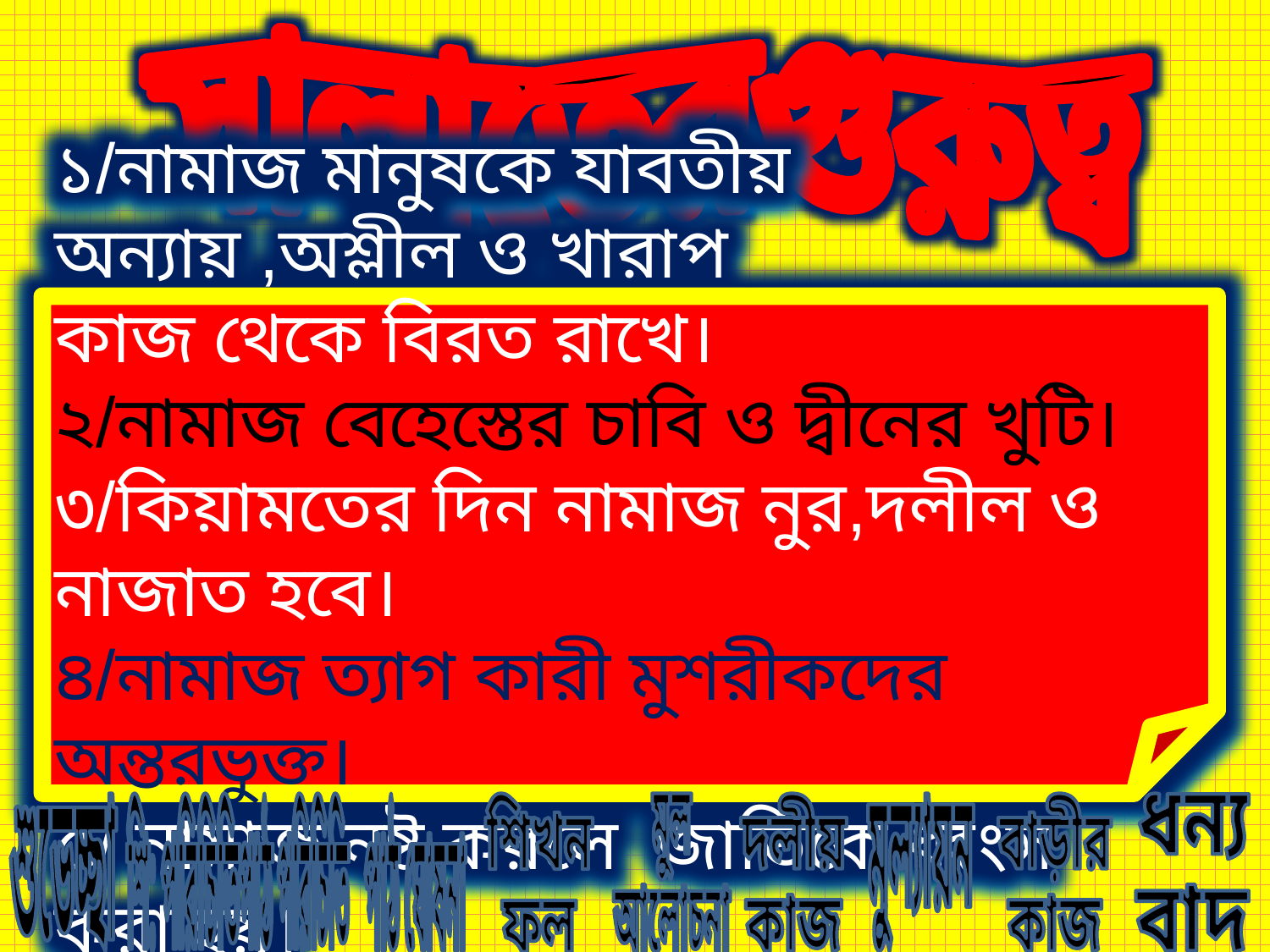

সালাতেরগুরুত্ব

১/নামাজ মানুষকে যাবতীয় অন্যায় ,অশ্লীল ও খারাপ
কাজ থেকে বিরত রাখে।
২/নামাজ বেহেস্তের চাবি ও দ্বীনের খুটি।
৩/কিয়ামতের দিন নামাজ নুর,দলীল ও নাজাত হবে।
৪/নামাজ ত্যাগ কারী মুশরীকদের অন্তরভুক্ত।
৫/ নামাজ নষ্ট করলে  জাতিকে ধ্বংস  করা হয়।

ধন্য
বাদ
শুভেচ্ছা
শি: পরিচিতি
পাঠ পরিচিতি
পাঠ ঘোষনা
শিখন
ফল
মুল
আলোচনা
দলীয়
কাজ
মুল্যায়ন
বাড়ীর
কাজ